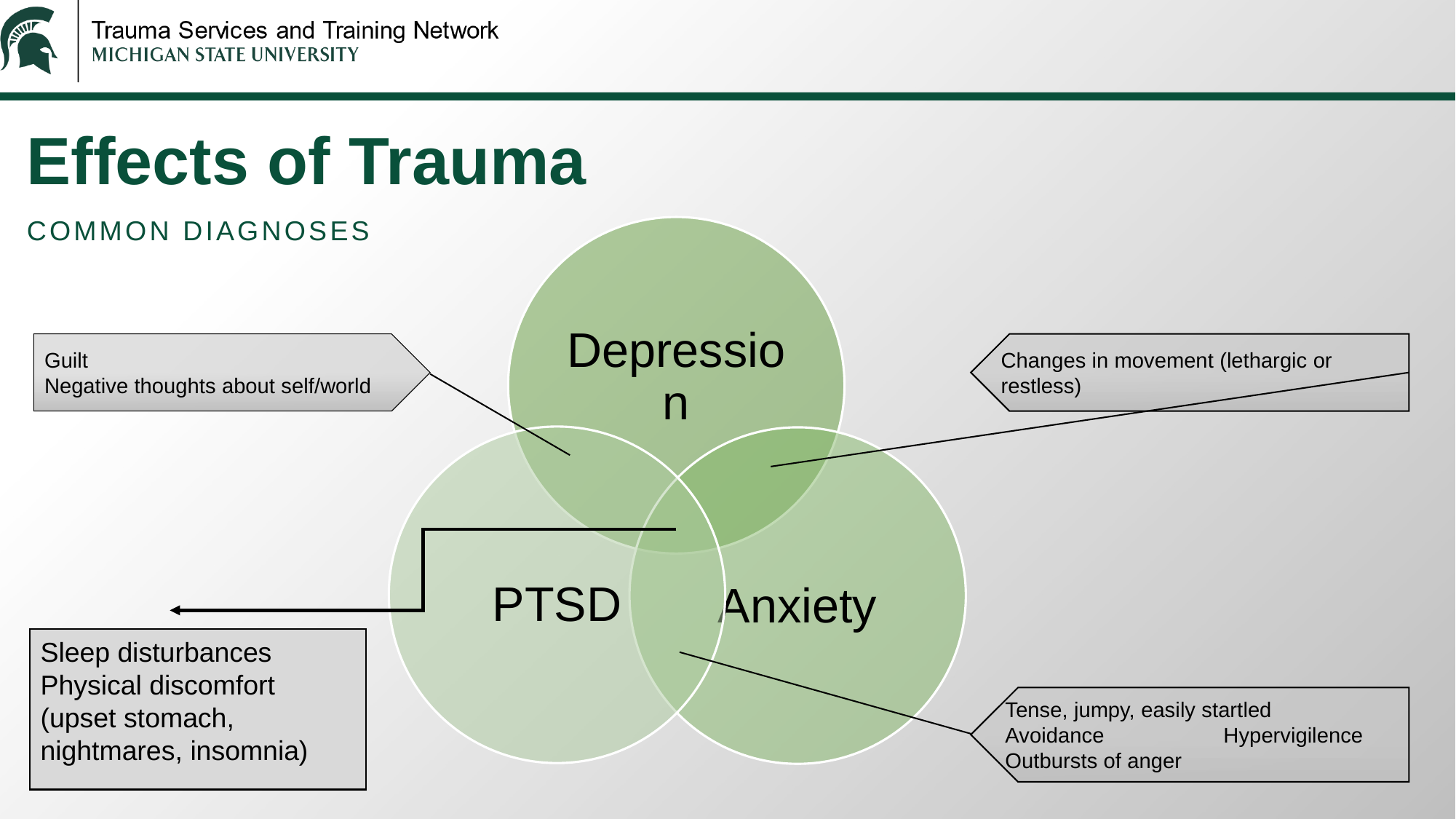

# Effects of Trauma
Common Diagnoses
 Depression
Anxiety
PTSD
Guilt
Negative thoughts about self/world
Changes in movement (lethargic or restless)

Sleep disturbances
Physical discomfort (upset stomach, nightmares, insomnia)

Tense, jumpy, easily startled
Avoidance		Hypervigilence
Outbursts of anger